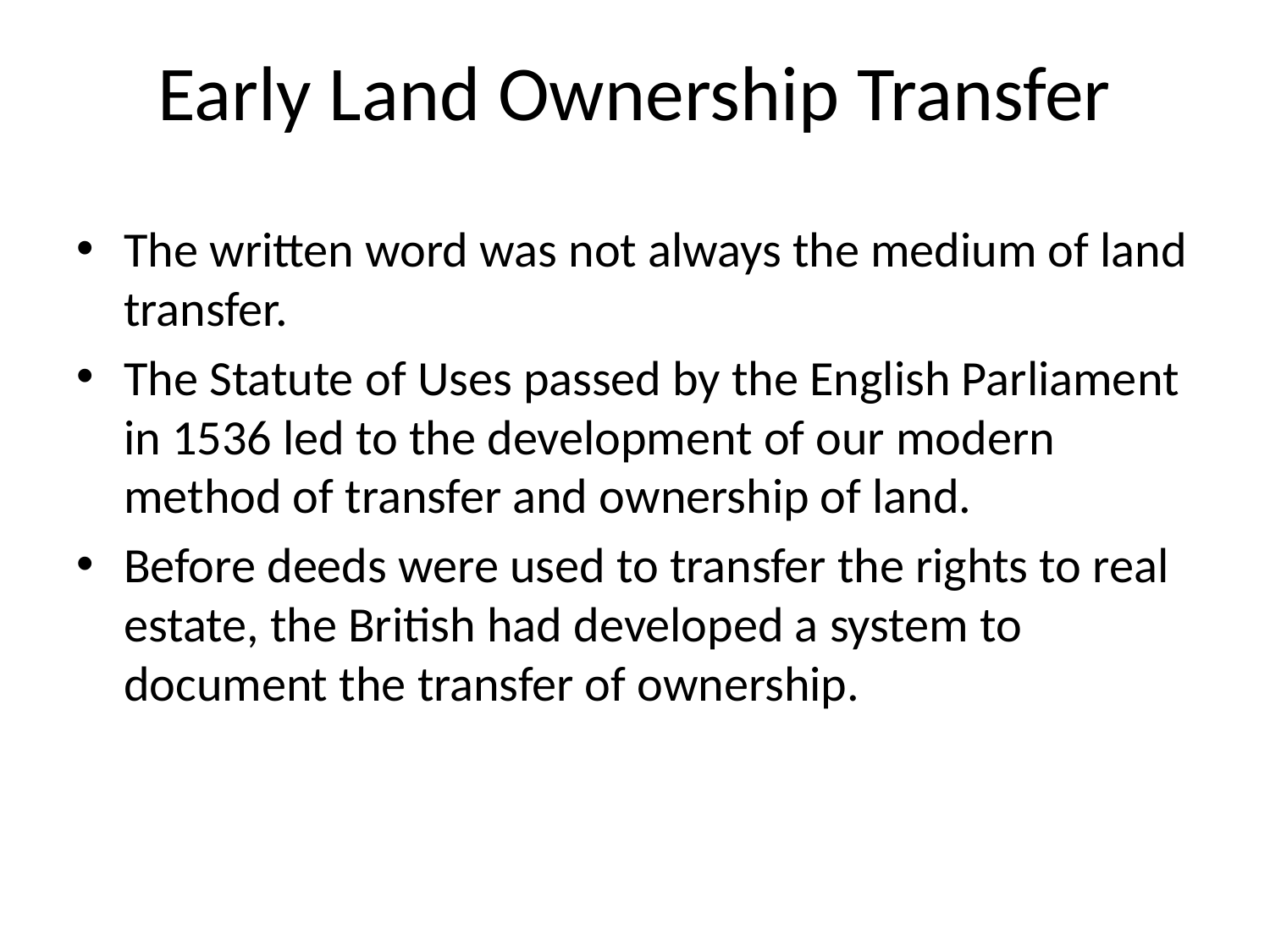

# Early Land Ownership Transfer
The written word was not always the medium of land transfer.
The Statute of Uses passed by the English Parliament  in 1536 led to the development of our modern method of transfer and ownership of land.
Before deeds were used to transfer the rights to real estate, the British had developed a system to document the transfer of ownership.